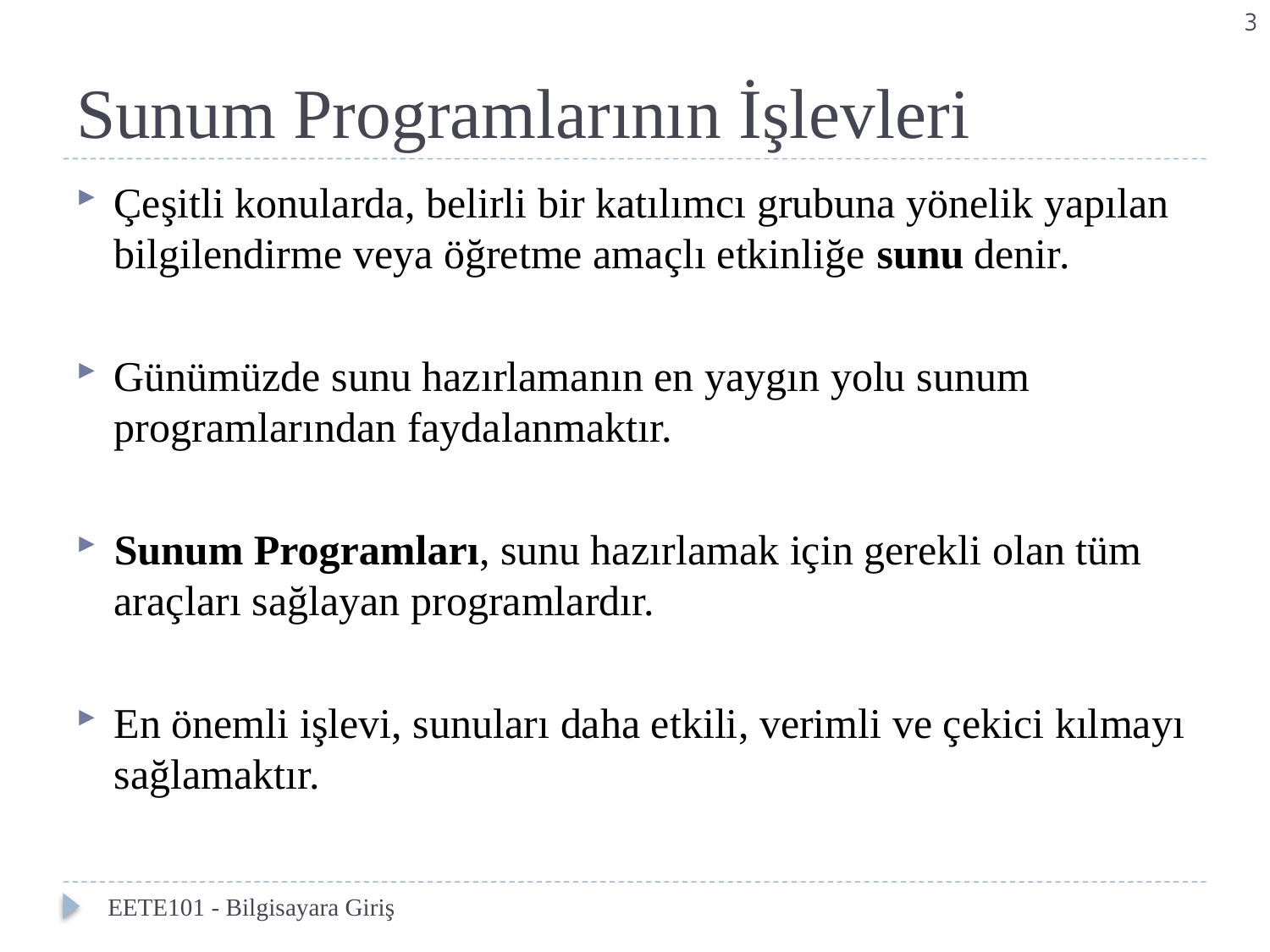

3
# Sunum Programlarının İşlevleri
Çeşitli konularda, belirli bir katılımcı grubuna yönelik yapılan bilgilendirme veya öğretme amaçlı etkinliğe sunu denir.

Günümüzde sunu hazırlamanın en yaygın yolu sunum programlarından faydalanmaktır.

Sunum Programları, sunu hazırlamak için gerekli olan tüm araçları sağlayan programlardır.

En önemli işlevi, sunuları daha etkili, verimli ve çekici kılmayı sağlamaktır.
EETE101 - Bilgisayara Giriş